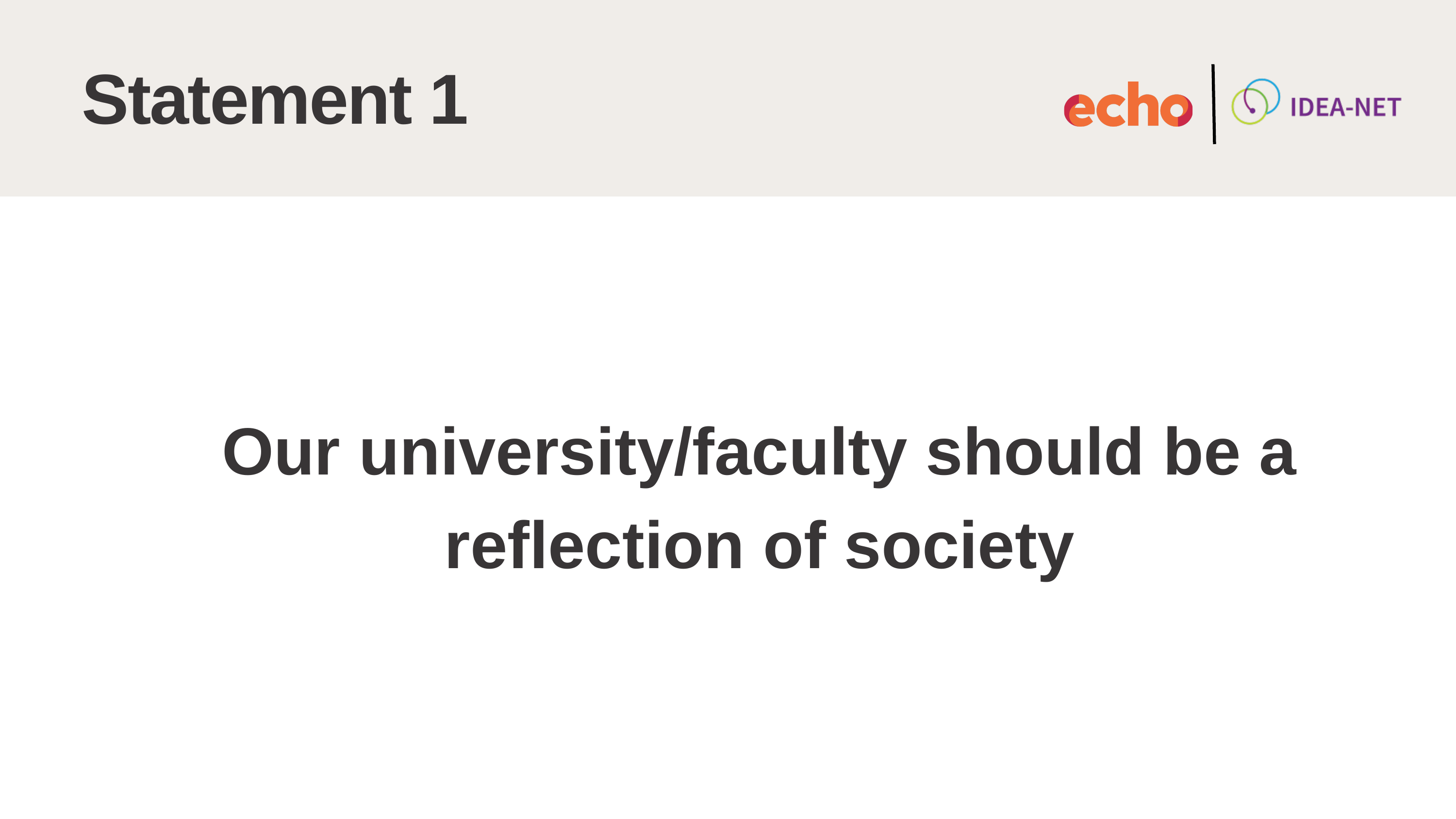

Statement 1

Our university/faculty should be a reflection of society